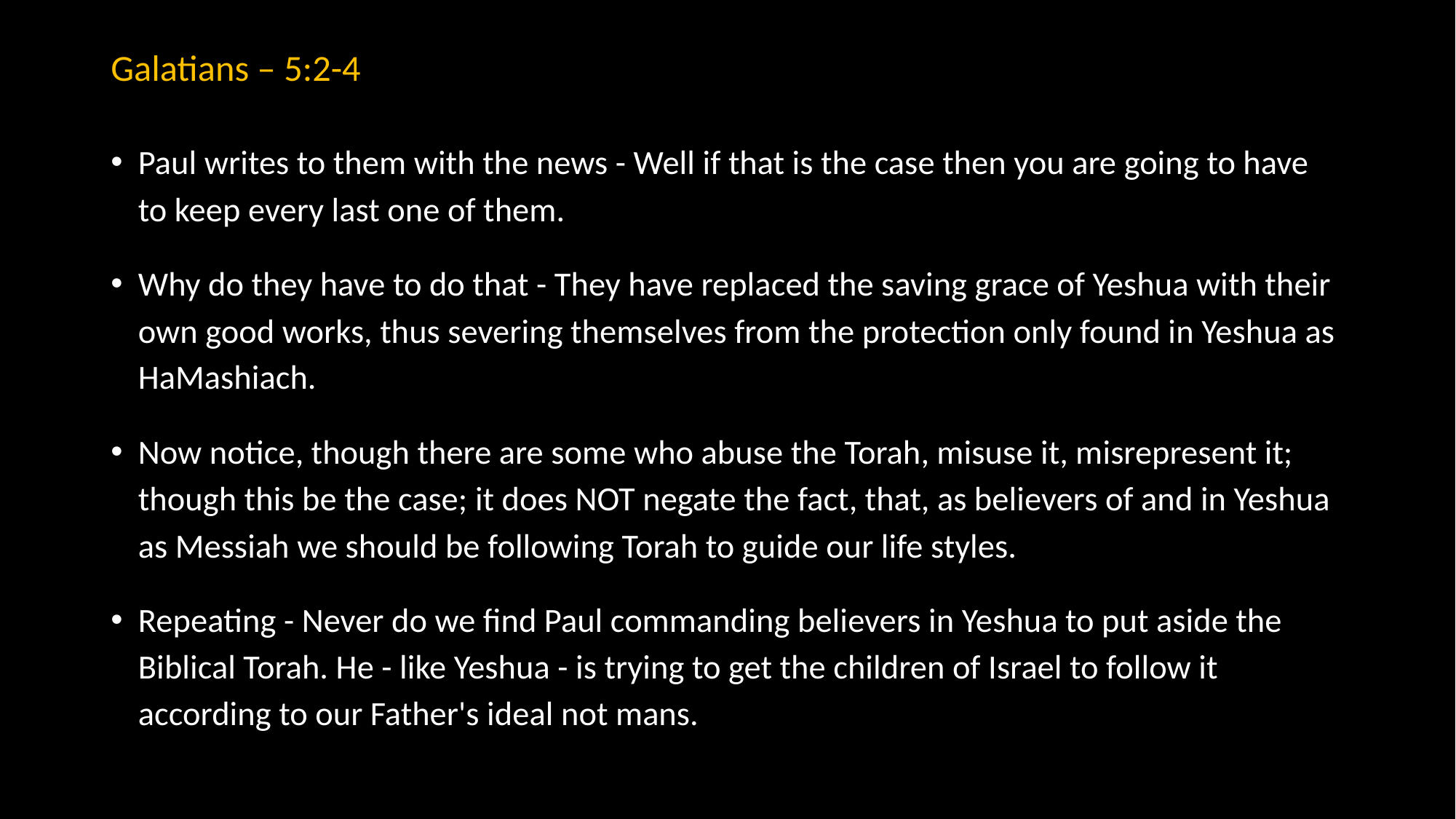

# Galatians – 5:2-4
Paul writes to them with the news - Well if that is the case then you are going to have to keep every last one of them.
Why do they have to do that - They have replaced the saving grace of Yeshua with their own good works, thus severing themselves from the protection only found in Yeshua as HaMashiach.
Now notice, though there are some who abuse the Torah, misuse it, misrepresent it; though this be the case; it does NOT negate the fact, that, as believers of and in Yeshua as Messiah we should be following Torah to guide our life styles.
Repeating - Never do we find Paul commanding believers in Yeshua to put aside the Biblical Torah. He - like Yeshua - is trying to get the children of Israel to follow it according to our Father's ideal not mans.